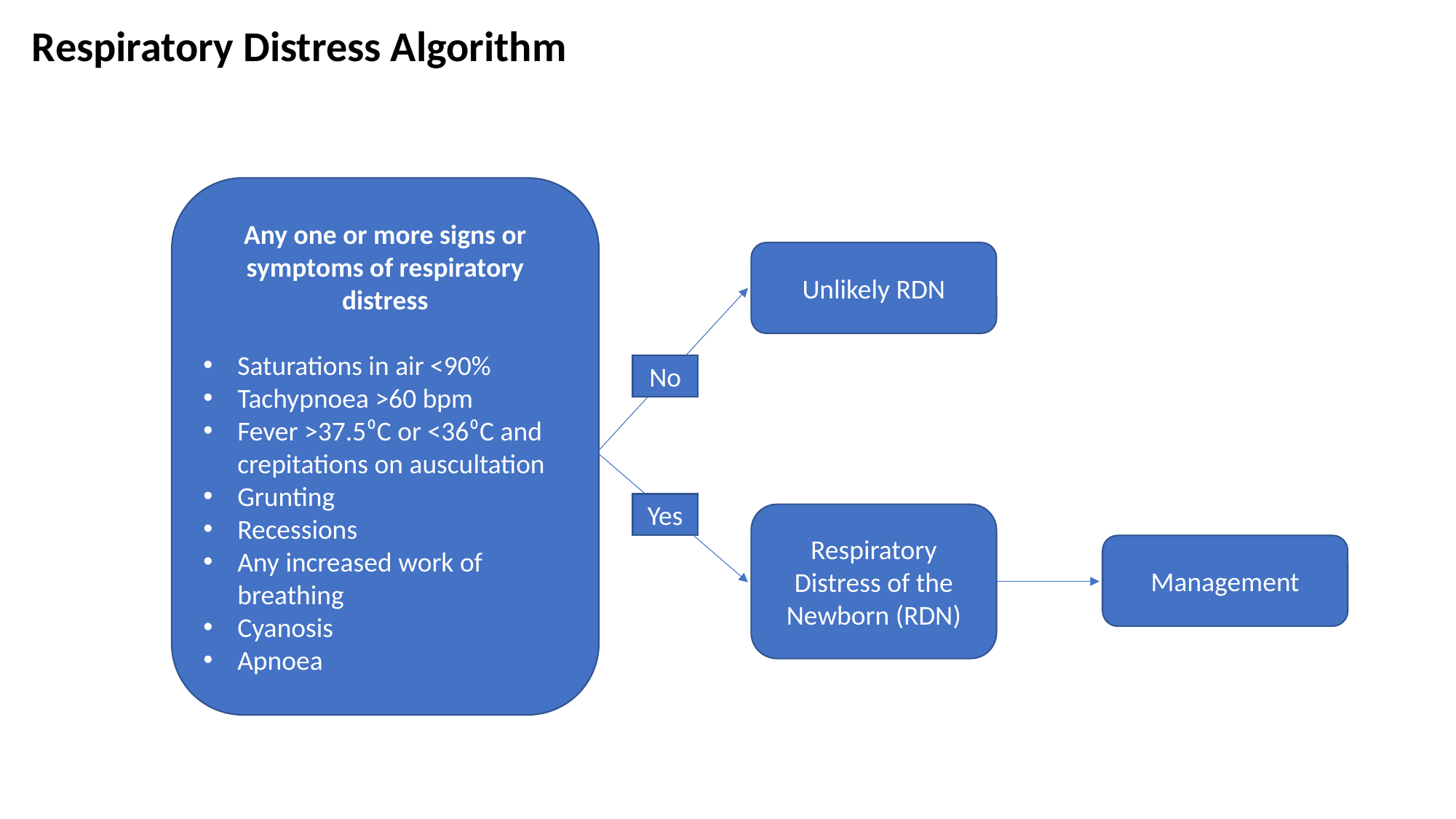

Respiratory Distress Algorithm

Any one or more signs or symptoms of respiratory distress

Saturations in air <90%
Tachypnoea >60 bpm
Fever >37.5⁰C or <36⁰C and crepitations on auscultation
Grunting
Recessions
Any increased work of breathing
Cyanosis
Apnoea

Unlikely RDN

No
Yes

Respiratory Distress of the Newborn (RDN)

Management